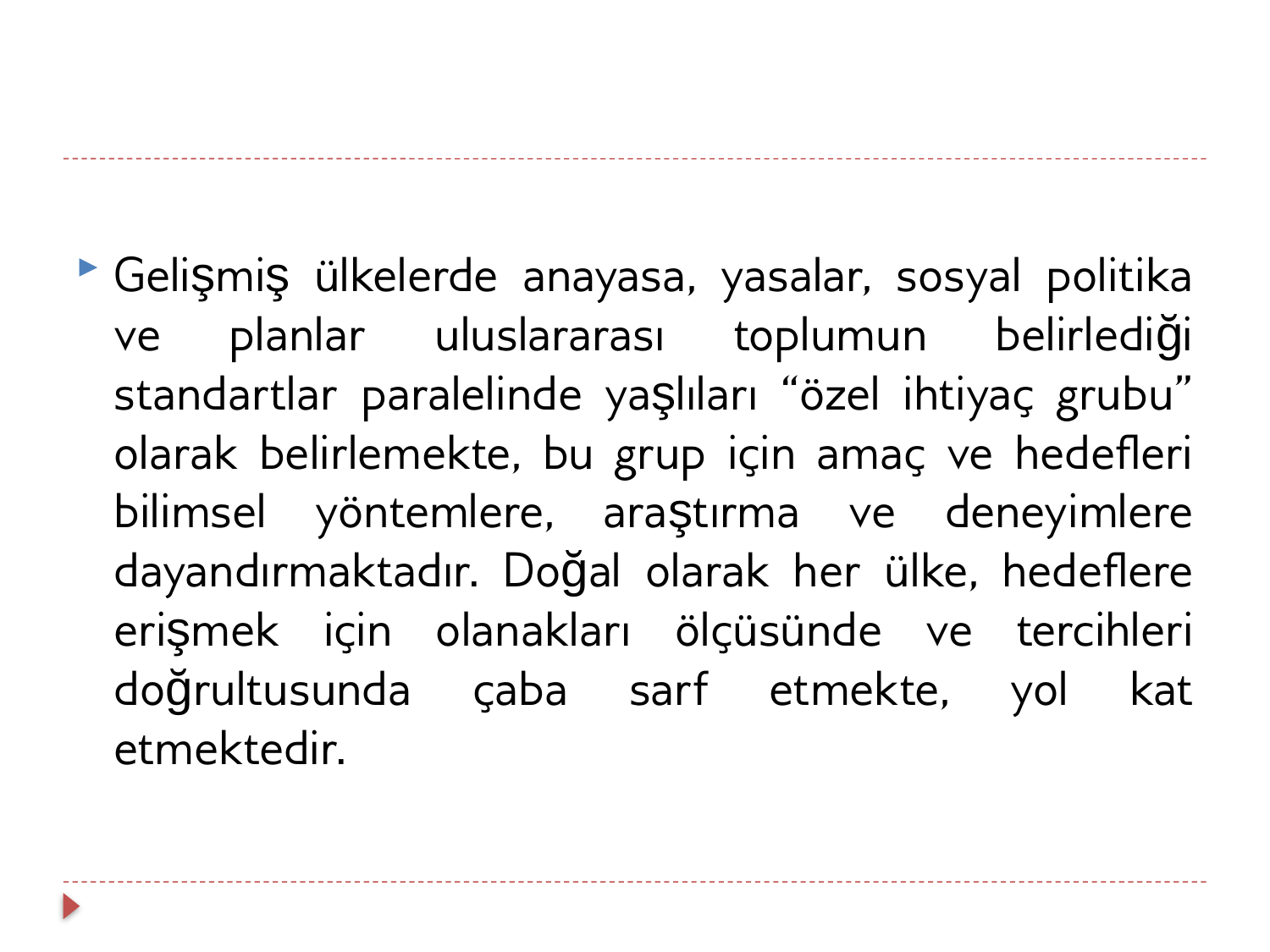

Gelişmiş ülkelerde anayasa, yasalar, sosyal politika ve planlar uluslararası toplumun belirlediği standartlar paralelinde yaşlıları “özel ihtiyaç grubu” olarak belirlemekte, bu grup için amaç ve hedefleri bilimsel yöntemlere, araştırma ve deneyimlere dayandırmaktadır. Doğal olarak her ülke, hedeflere erişmek için olanakları ölçüsünde ve tercihleri doğrultusunda çaba sarf etmekte, yol kat etmektedir.